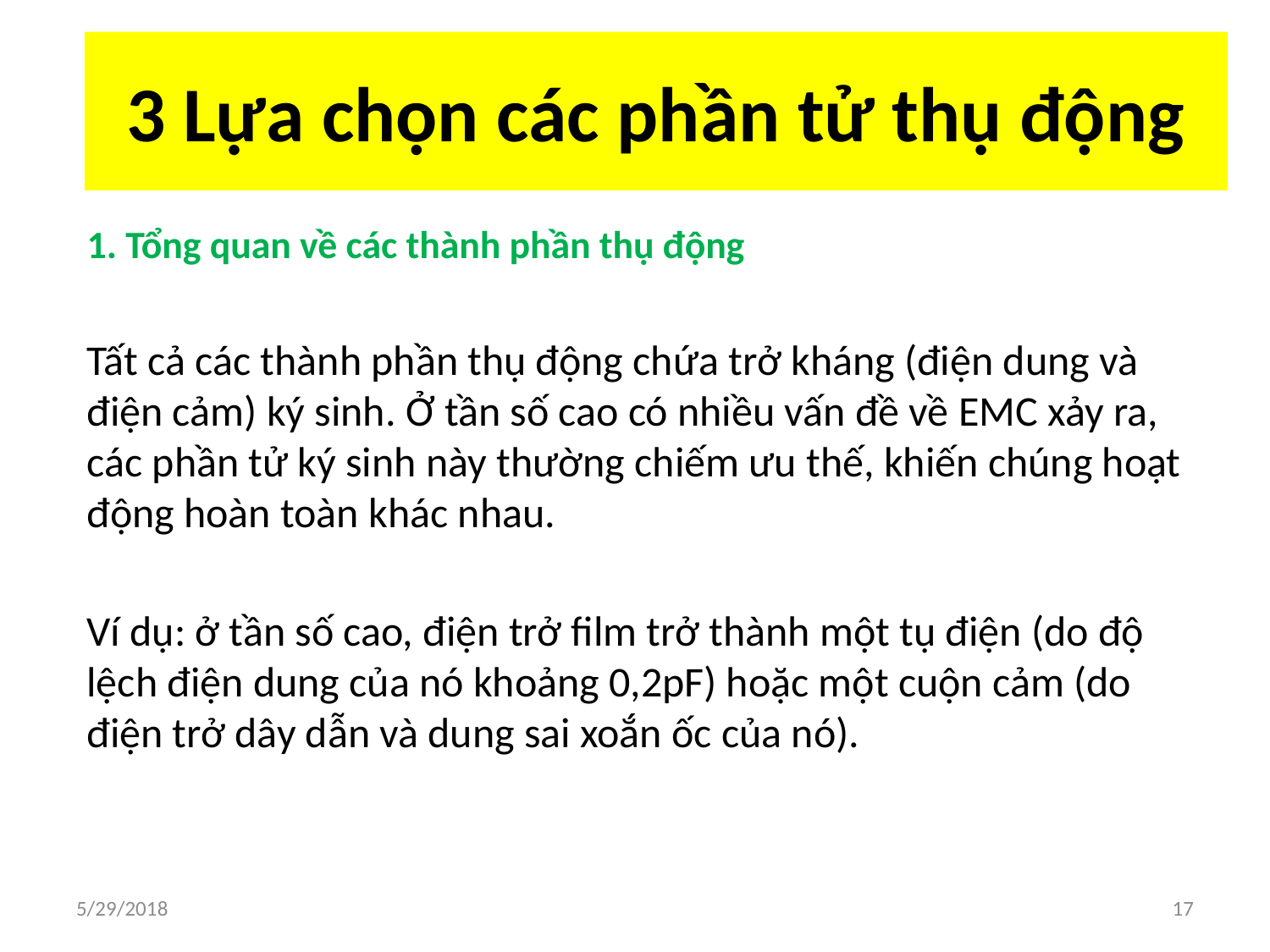

# 3 Lựa chọn các phần tử thụ động
1. Tổng quan về các thành phần thụ động

Tất cả các thành phần thụ động chứa trở kháng (điện dung và điện cảm) ký sinh. Ở tần số cao có nhiều vấn đề về EMC xảy ra, các phần tử ký sinh này thường chiếm ưu thế, khiến chúng hoạt động hoàn toàn khác nhau.

Ví dụ: ở tần số cao, điện trở film trở thành một tụ điện (do độ lệch điện dung của nó khoảng 0,2pF) hoặc một cuộn cảm (do điện trở dây dẫn và dung sai xoắn ốc của nó).

5/29/2018
17